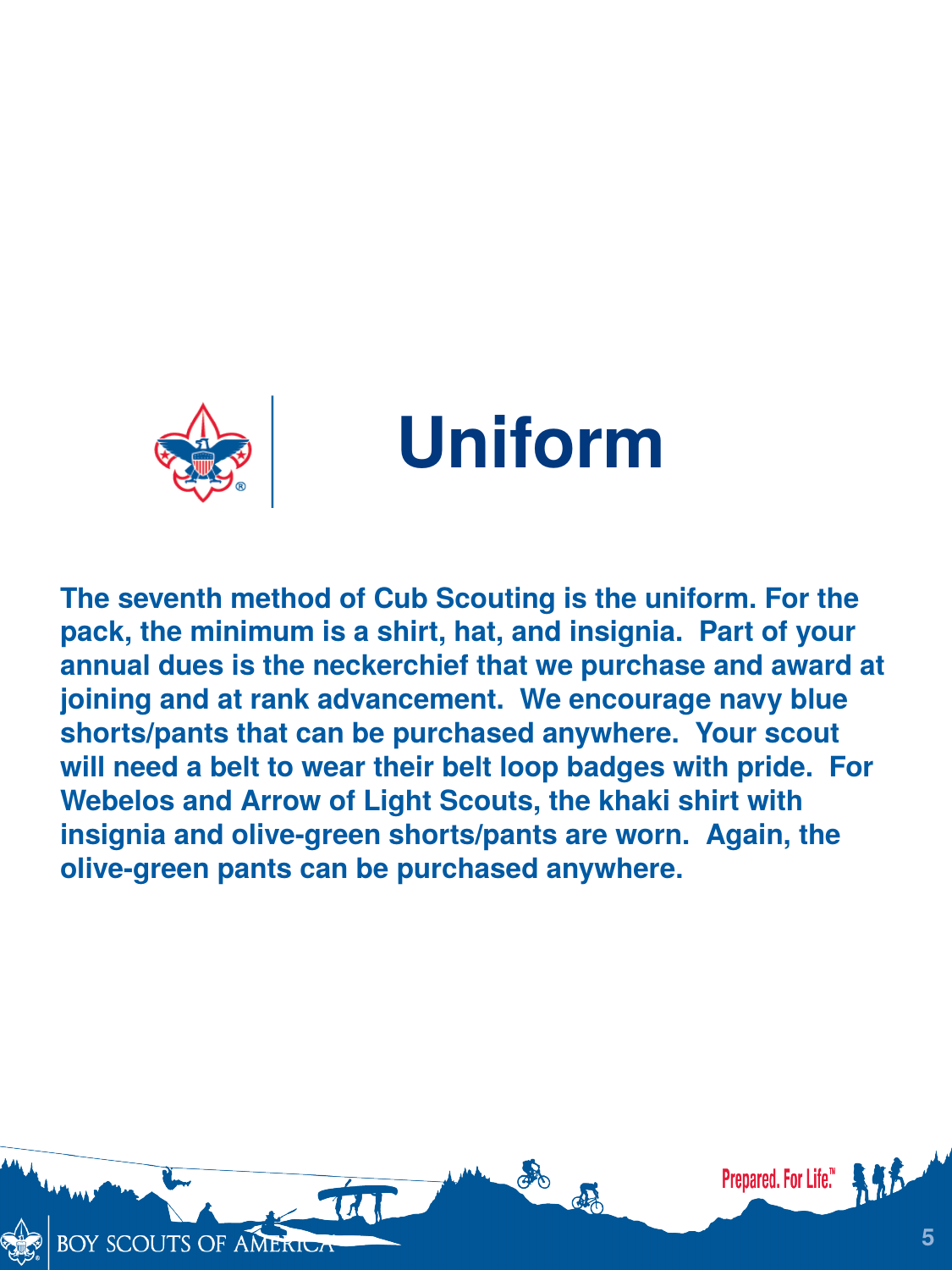

# Uniform
The seventh method of Cub Scouting is the uniform. For the pack, the minimum is a shirt, hat, and insignia.  Part of your annual dues is the neckerchief that we purchase and award at joining and at rank advancement.  We encourage navy blue shorts/pants that can be purchased anywhere.  Your scout will need a belt to wear their belt loop badges with pride.  For Webelos and Arrow of Light Scouts, the khaki shirt with insignia and olive-green shorts/pants are worn.  Again, the olive-green pants can be purchased anywhere.
5